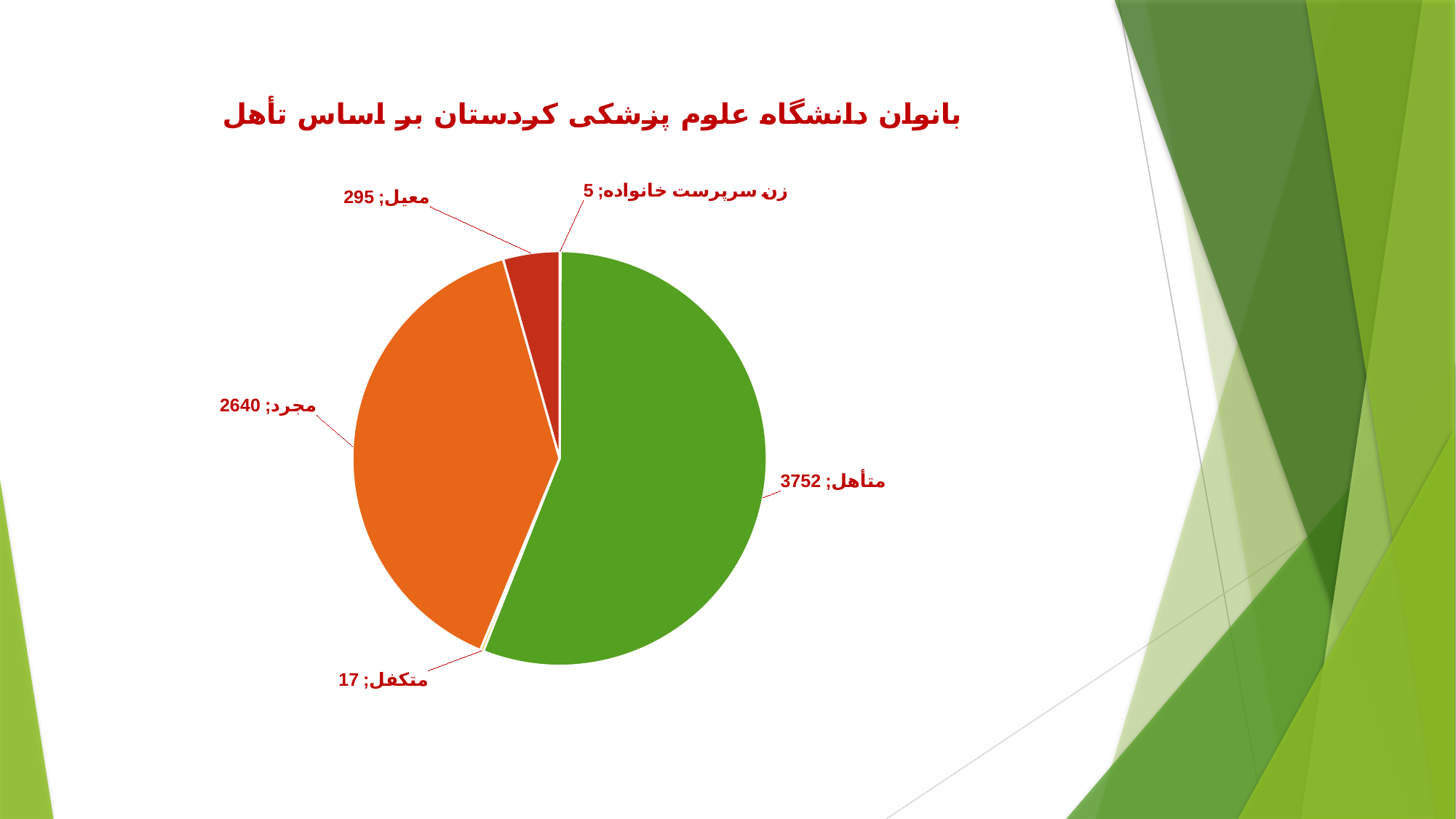

### Chart: بانوان دانشگاه علوم پزشکی کردستان بر اساس تأهل

| Category | Sales |
|---|---|
| زن سرپرست خانواده | 5.0 |
| متأهل | 3752.0 |
| متکفل | 17.0 |
| مجرد | 2640.0 |
| معیل | 295.0 |